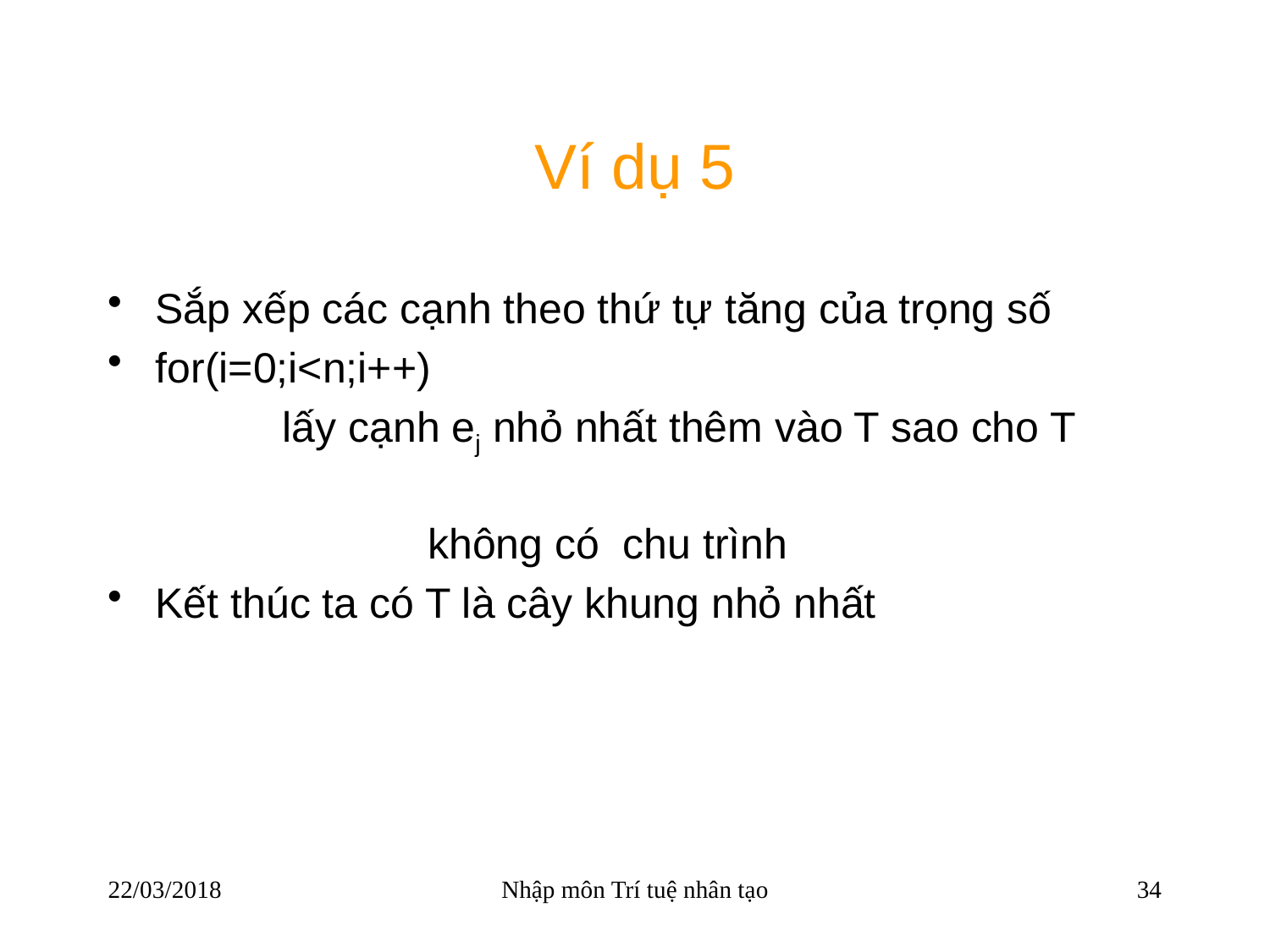

# Ví dụ 5
Sắp xếp các cạnh theo thứ tự tăng của trọng số
for(i=0;i<n;i++)
		lấy cạnh ej nhỏ nhất thêm vào T sao cho T
                           không có  chu trình
Kết thúc ta có T là cây khung nhỏ nhất
22/03/2018
Nhập môn Trí tuệ nhân tạo
34